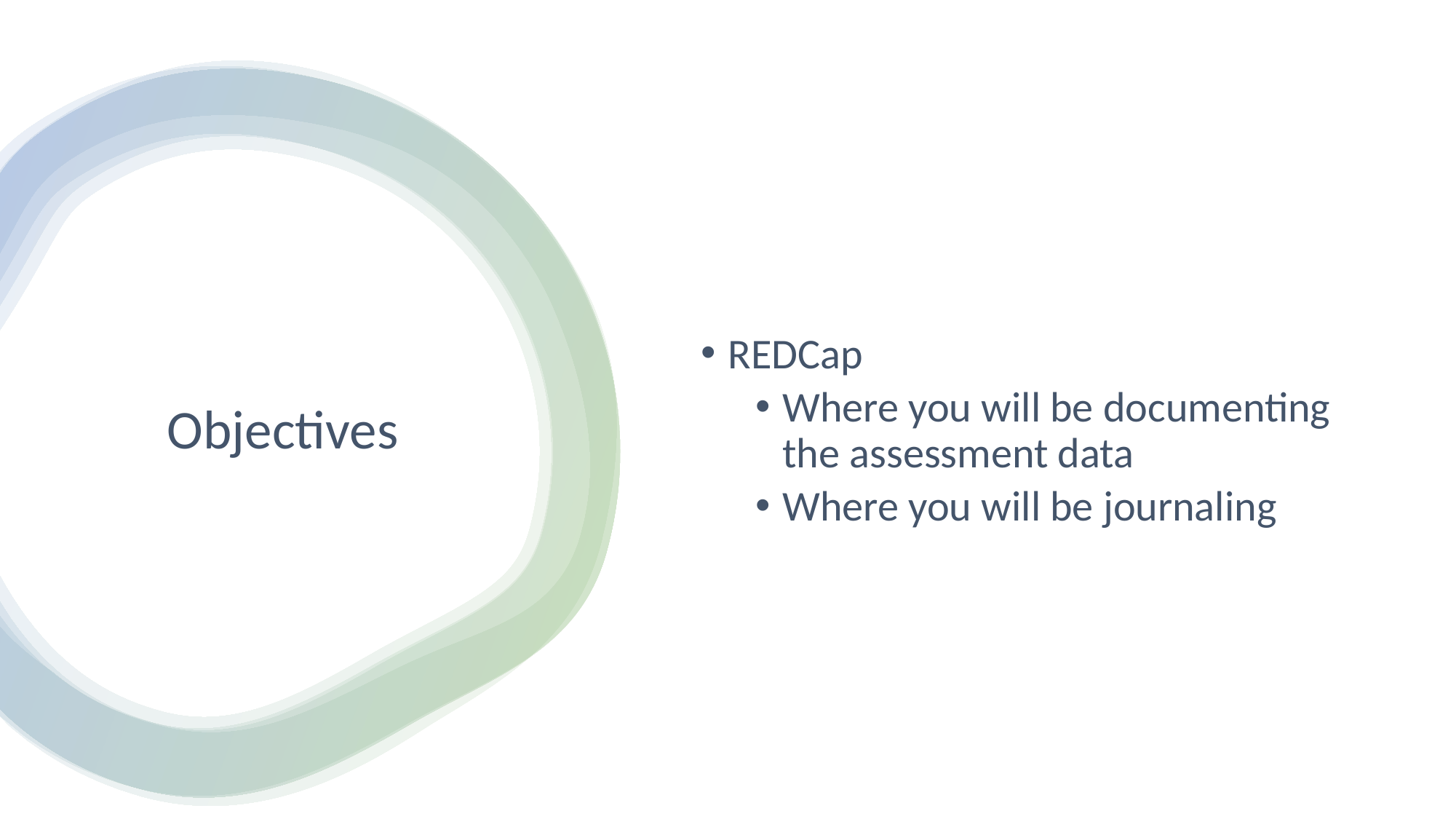

REDCap
Where you will be documenting the assessment data
Where you will be journaling
# Objectives